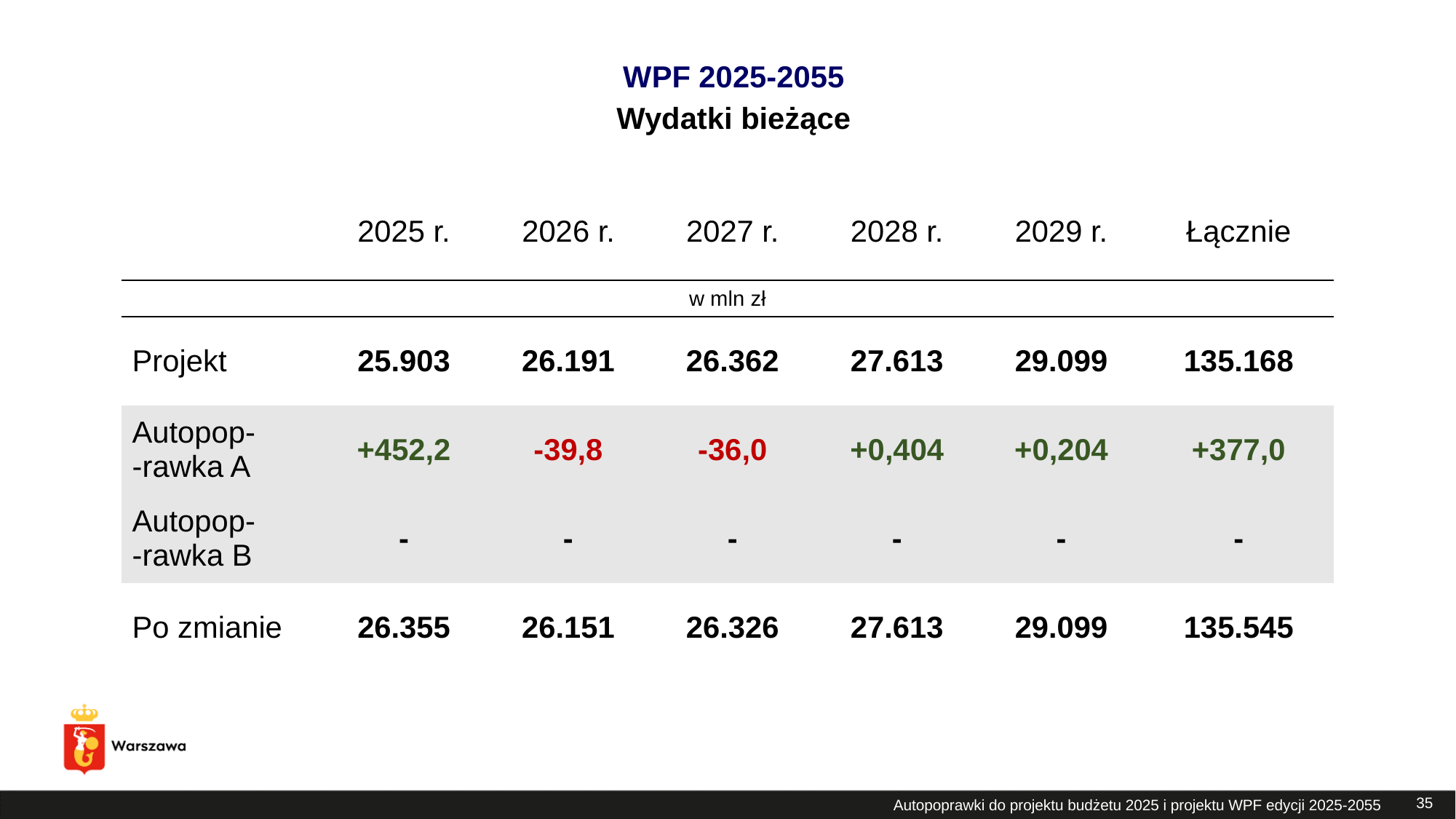

WPF 2025-2055
Wydatki bieżące
|  | 2025 r. | 2026 r. | 2027 r. | 2028 r. | 2029 r. | Łącznie |
| --- | --- | --- | --- | --- | --- | --- |
| w mln zł |  |  |  |  |  |  |
| Projekt | 25.903 | 26.191 | 26.362 | 27.613 | 29.099 | 135.168 |
| Autopop- -rawka A | +452,2 | -39,8 | -36,0 | +0,404 | +0,204 | +377,0 |
| Autopop- -rawka B | - | - | - | - | - | - |
| Po zmianie | 26.355 | 26.151 | 26.326 | 27.613 | 29.099 | 135.545 |
35
Autopoprawki do projektu budżetu 2025 i projektu WPF edycji 2025-2055